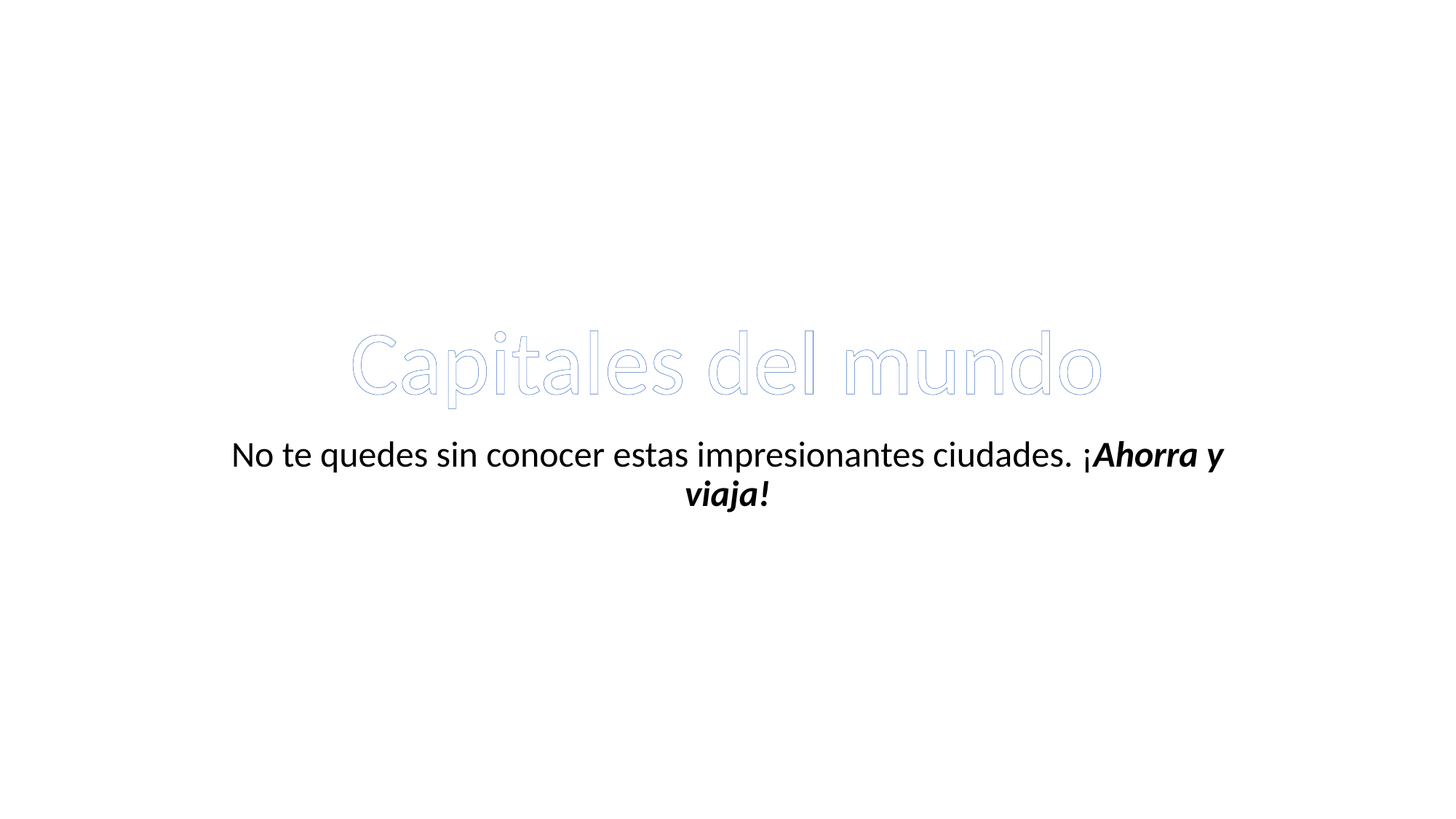

# Capitales del mundo
No te quedes sin conocer estas impresionantes ciudades. ¡Ahorra y viaja!